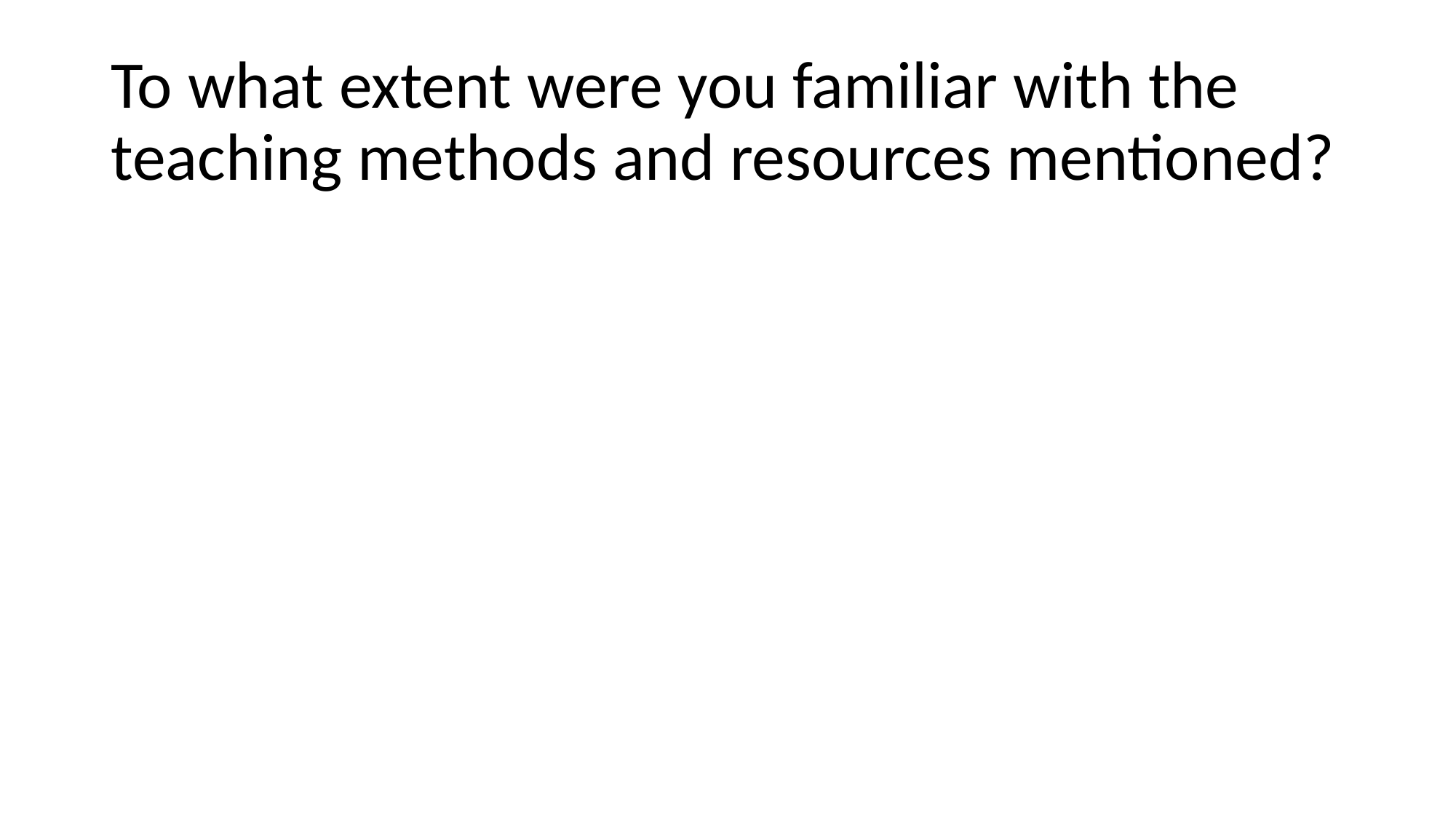

# To what extent were you familiar with the teaching methods and resources mentioned?